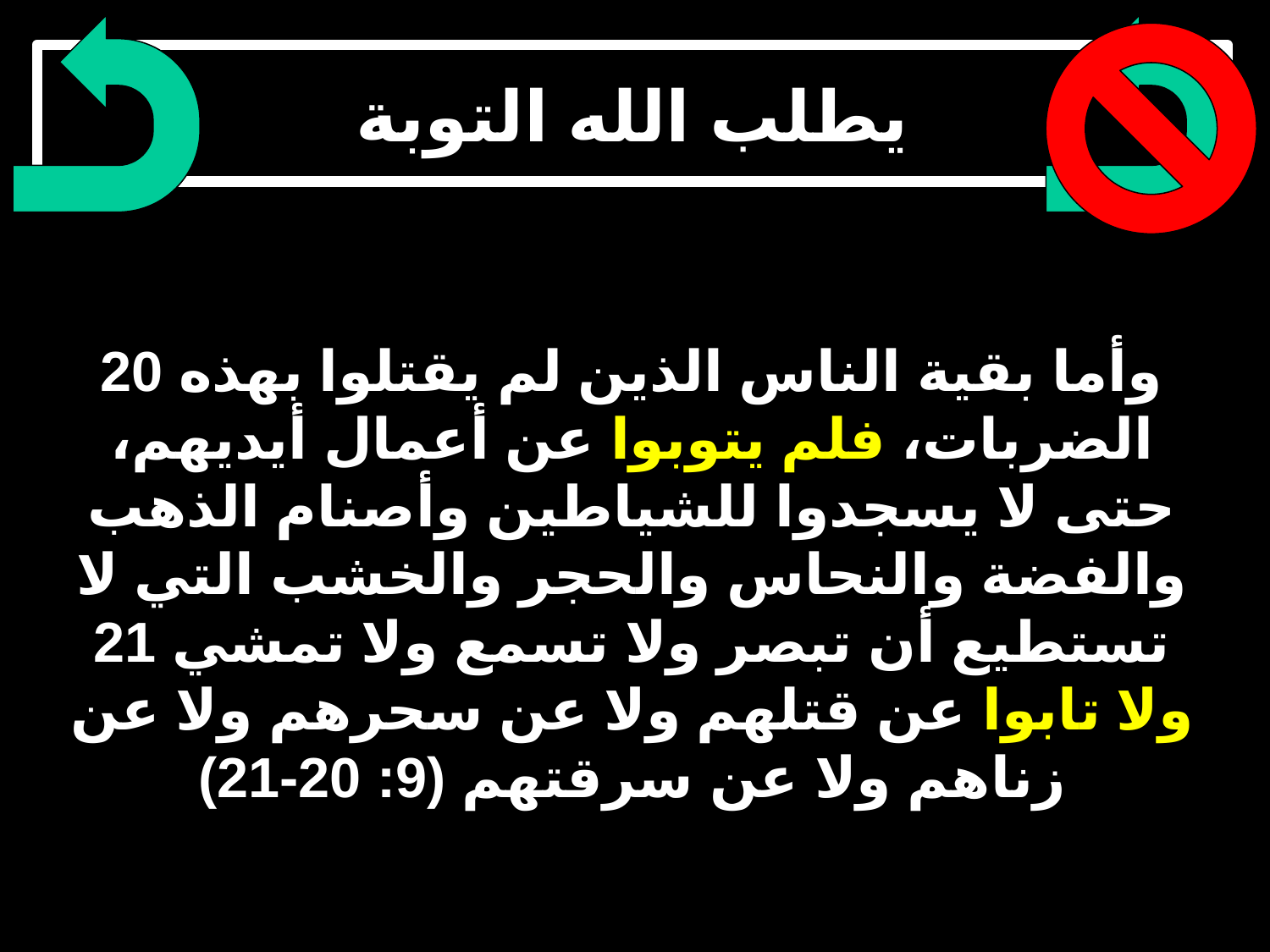

# يطلب الله التوبة
20 وأما بقية الناس الذين لم يقتلوا بهذه الضربات، فلم يتوبوا عن أعمال أيديهم، حتى لا يسجدوا للشياطين وأصنام الذهب والفضة والنحاس والحجر والخشب التي لا تستطيع أن تبصر ولا تسمع ولا تمشي 21 ولا تابوا عن قتلهم ولا عن سحرهم ولا عن زناهم ولا عن سرقتهم (9: 20-21)